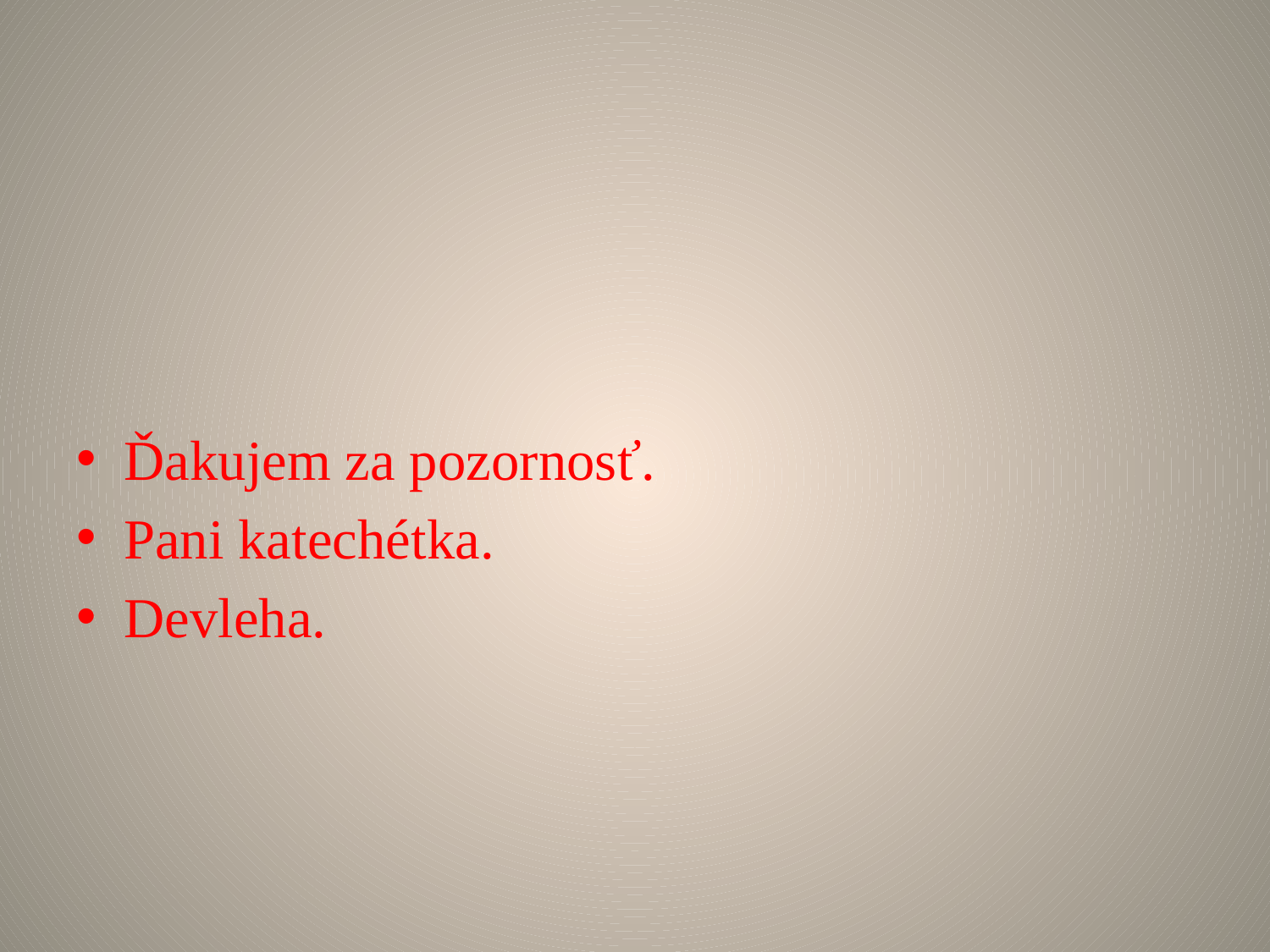

#
Ďakujem za pozornosť.
Pani katechétka.
Devleha.